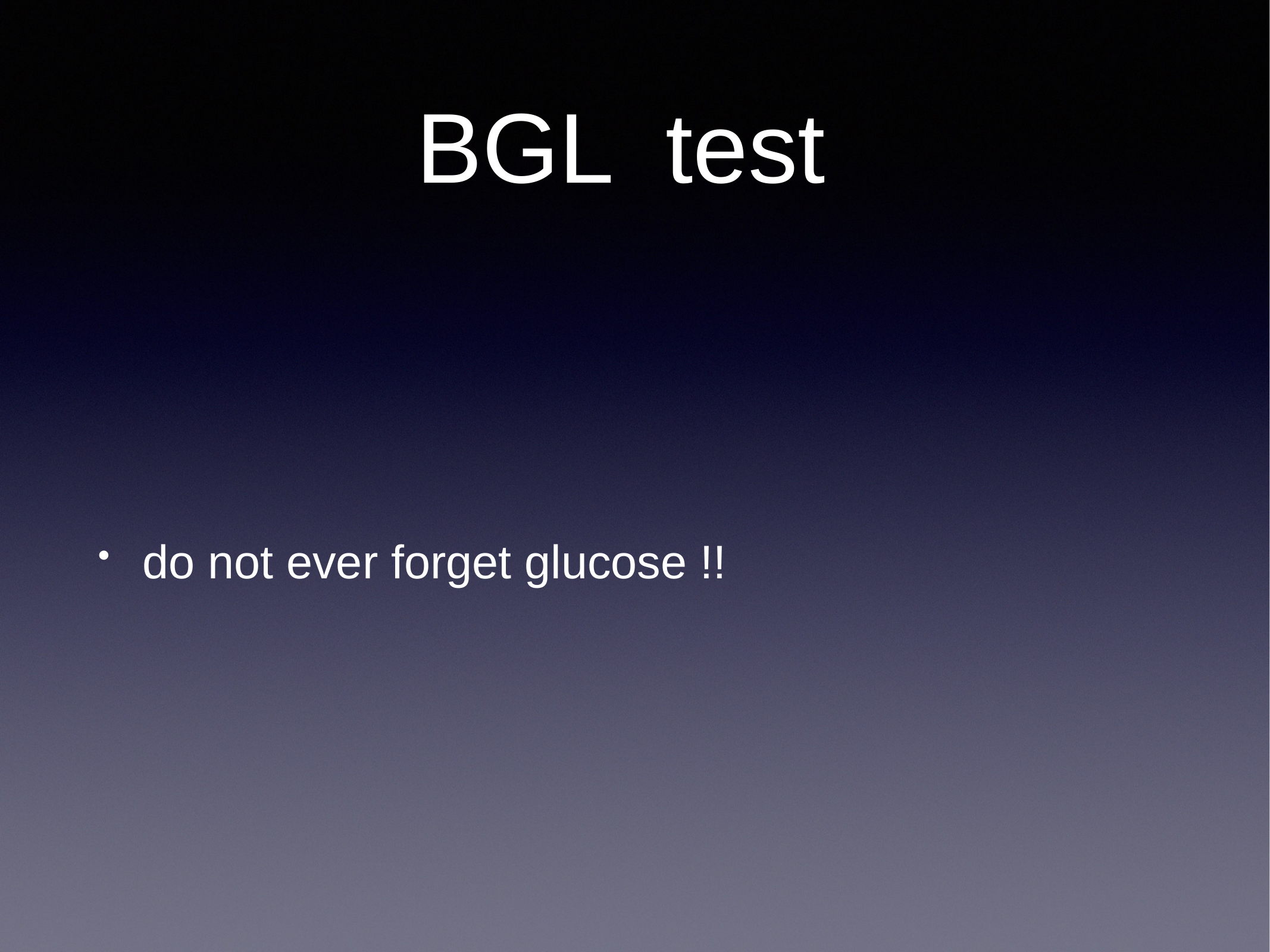

# BGL  test
do not ever forget glucose !!